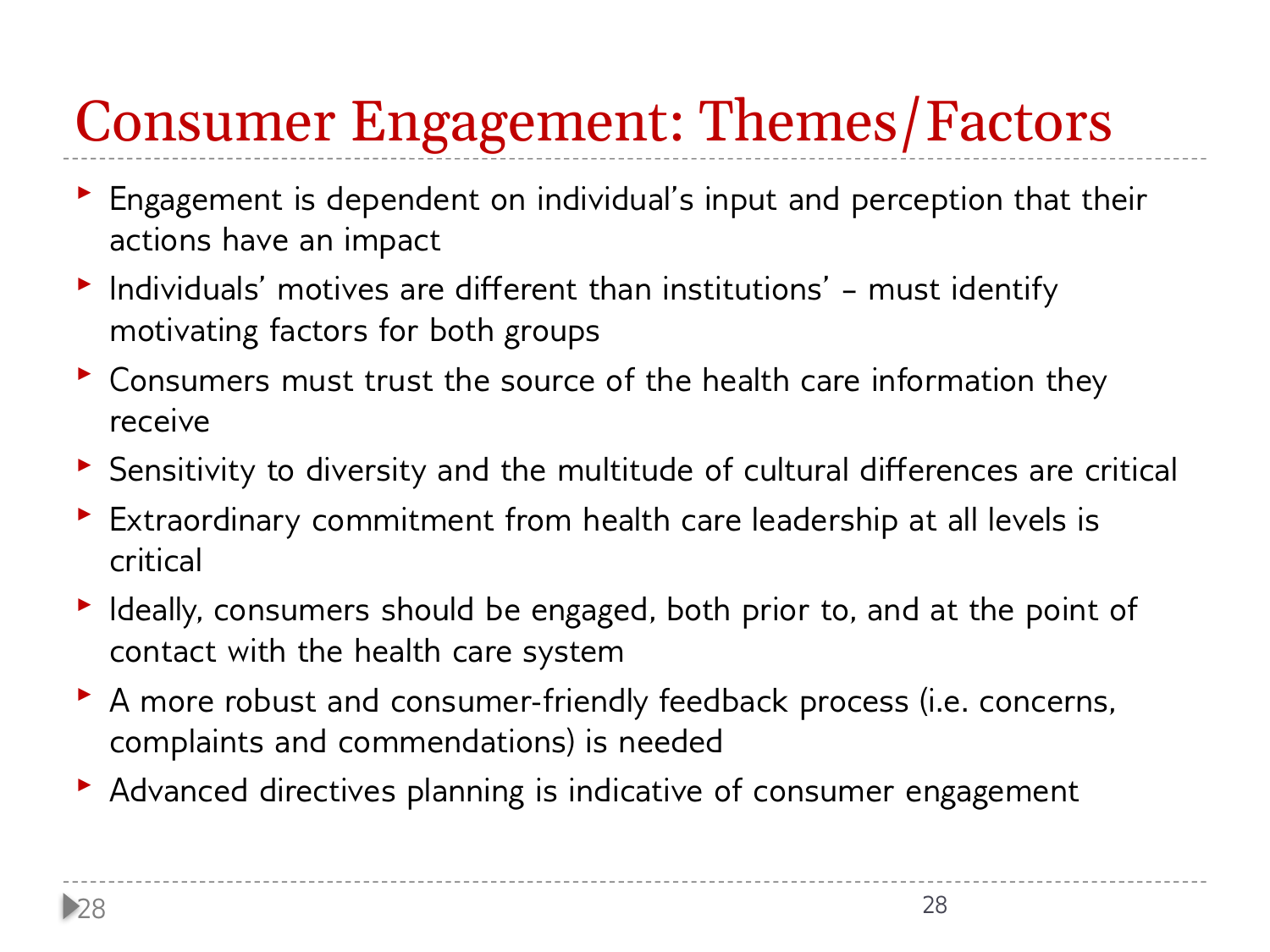

# Consumer Engagement: Themes/Factors
Engagement is dependent on individual’s input and perception that their actions have an impact
Individuals’ motives are different than institutions’ – must identify motivating factors for both groups
Consumers must trust the source of the health care information they receive
Sensitivity to diversity and the multitude of cultural differences are critical
Extraordinary commitment from health care leadership at all levels is critical
Ideally, consumers should be engaged, both prior to, and at the point of contact with the health care system
A more robust and consumer-friendly feedback process (i.e. concerns, complaints and commendations) is needed
Advanced directives planning is indicative of consumer engagement

28